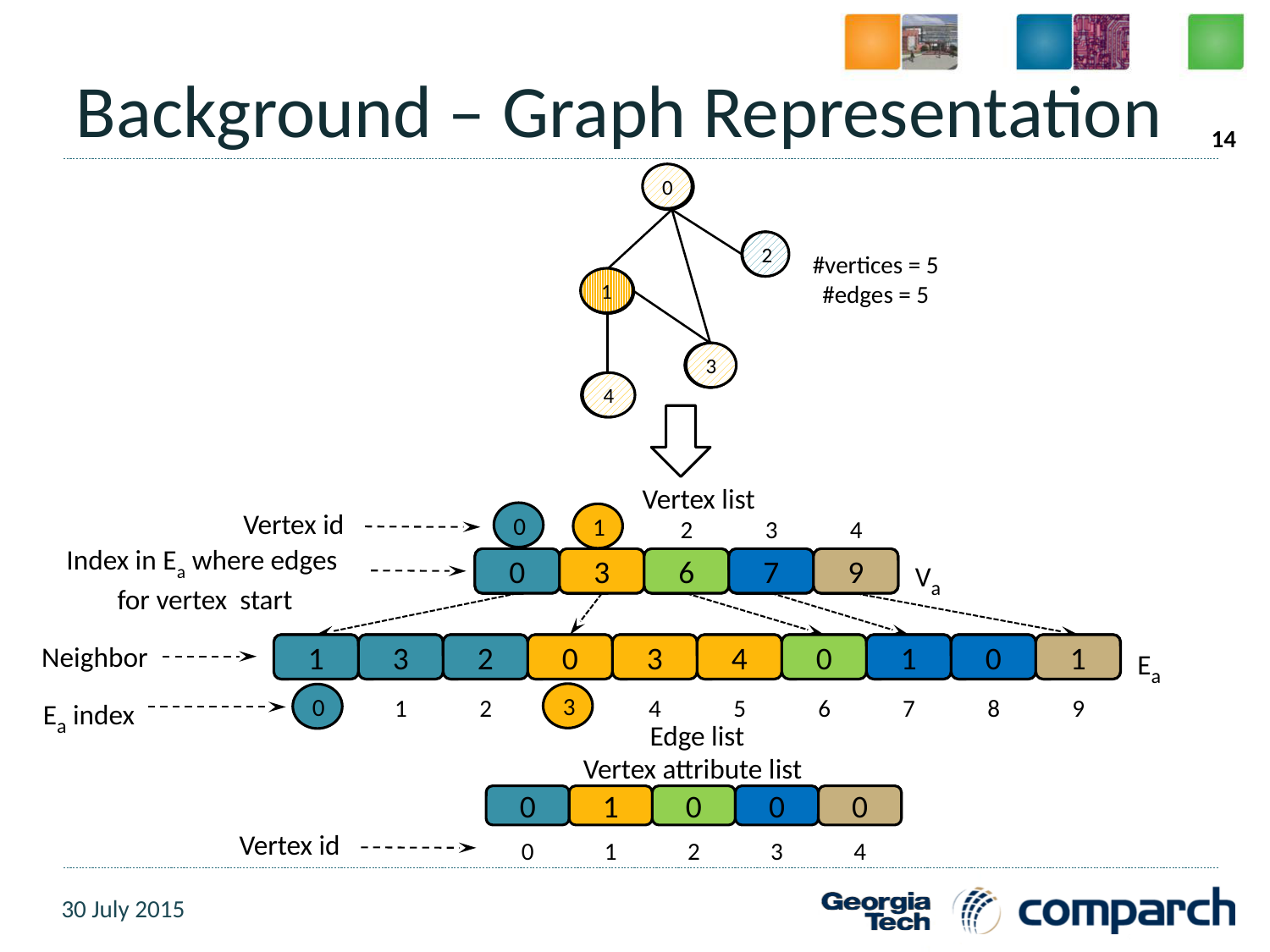

# Background – Graph Representation
14
0
0
0

2
2
#vertices = 5
#edges = 5
1
1
1
3
3
3
4
4

Vertex list
Va

0
1
2
3
4
Vertex id
0
1
Index in Ea where edges
for vertex  start
0
3
6
7
9
Neighbor
Ea

0
1
2
3
4
5
6
7
8
9
Edge list
1
3
2
0
3
4
0
1
0
1
Ea index
3
0
Vertex attribute list
0
1
0
0
0
0
1
2
3
4
Vertex id

30 July 2015